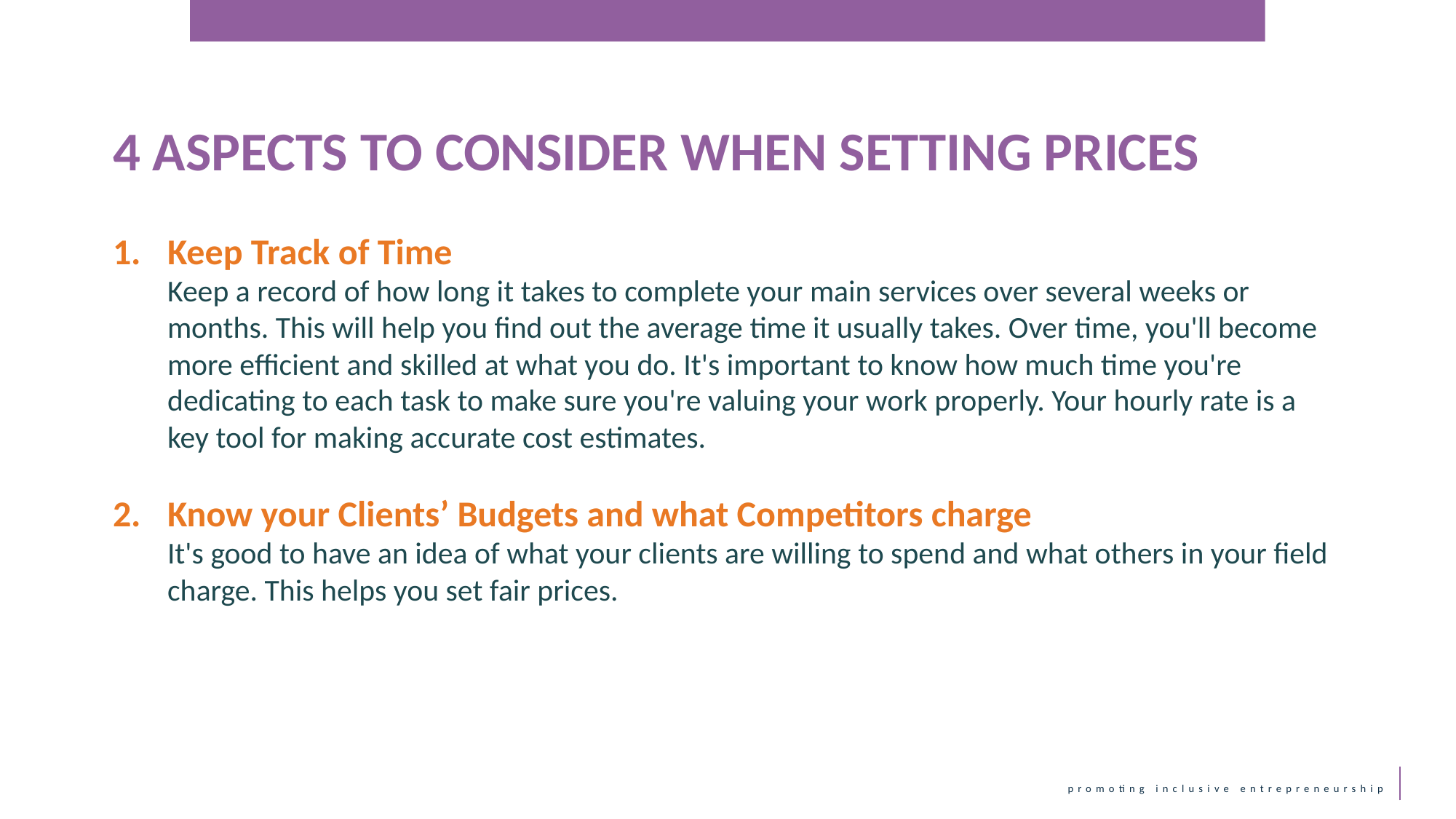

4 ASPECTS TO CONSIDER WHEN SETTING PRICES
Keep Track of Time
Keep a record of how long it takes to complete your main services over several weeks or months. This will help you find out the average time it usually takes. Over time, you'll become more efficient and skilled at what you do. It's important to know how much time you're dedicating to each task to make sure you're valuing your work properly. Your hourly rate is a key tool for making accurate cost estimates.

Know your Clients’ Budgets and what Competitors charge
It's good to have an idea of what your clients are willing to spend and what others in your field charge. This helps you set fair prices.